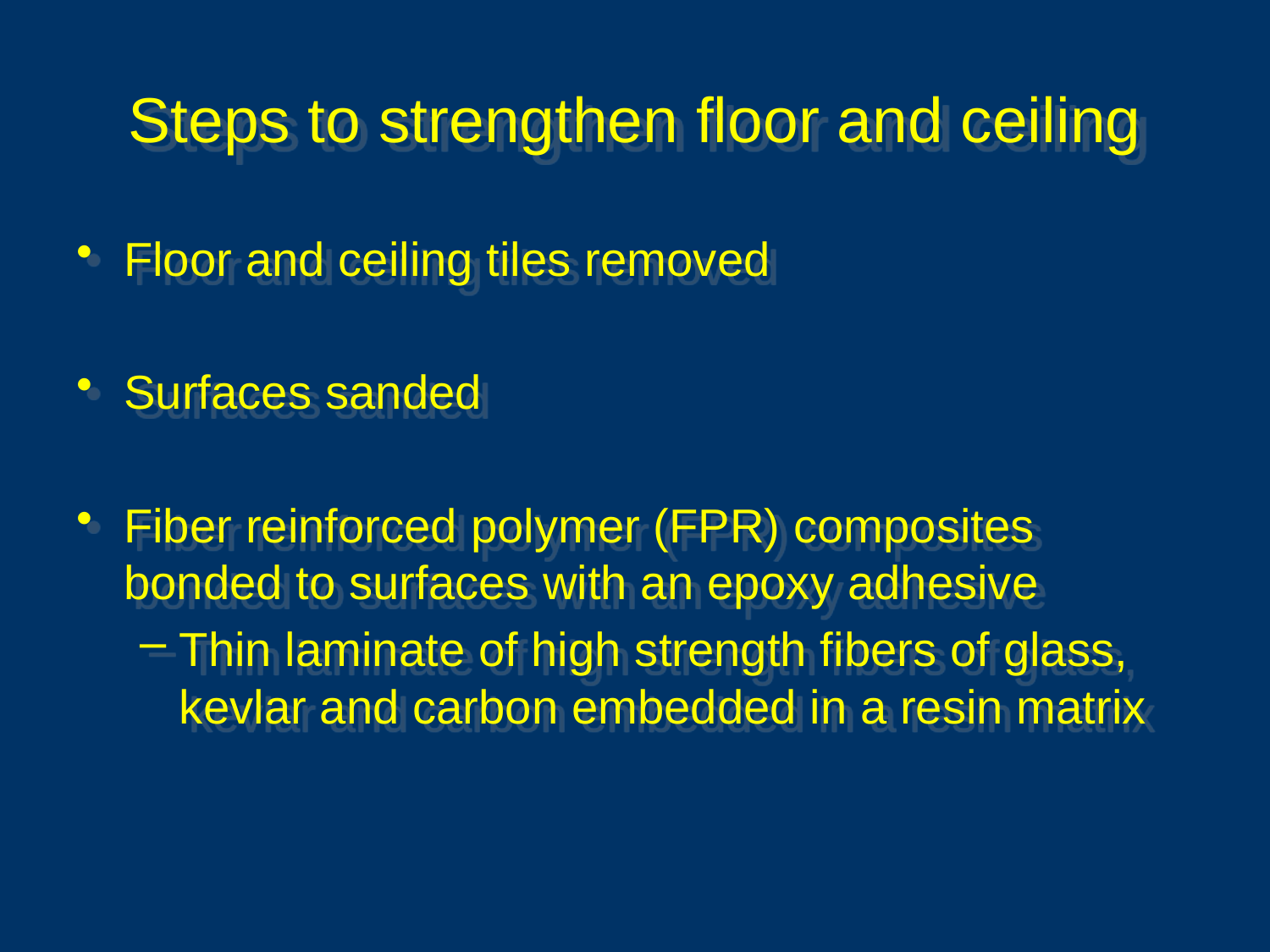

# Steps to strengthen floor and ceiling
Floor and ceiling tiles removed

Surfaces sanded

Fiber reinforced polymer (FPR) composites  bonded to surfaces with an epoxy adhesive
Thin laminate of high strength fibers of glass, kevlar and carbon embedded in a resin matrix